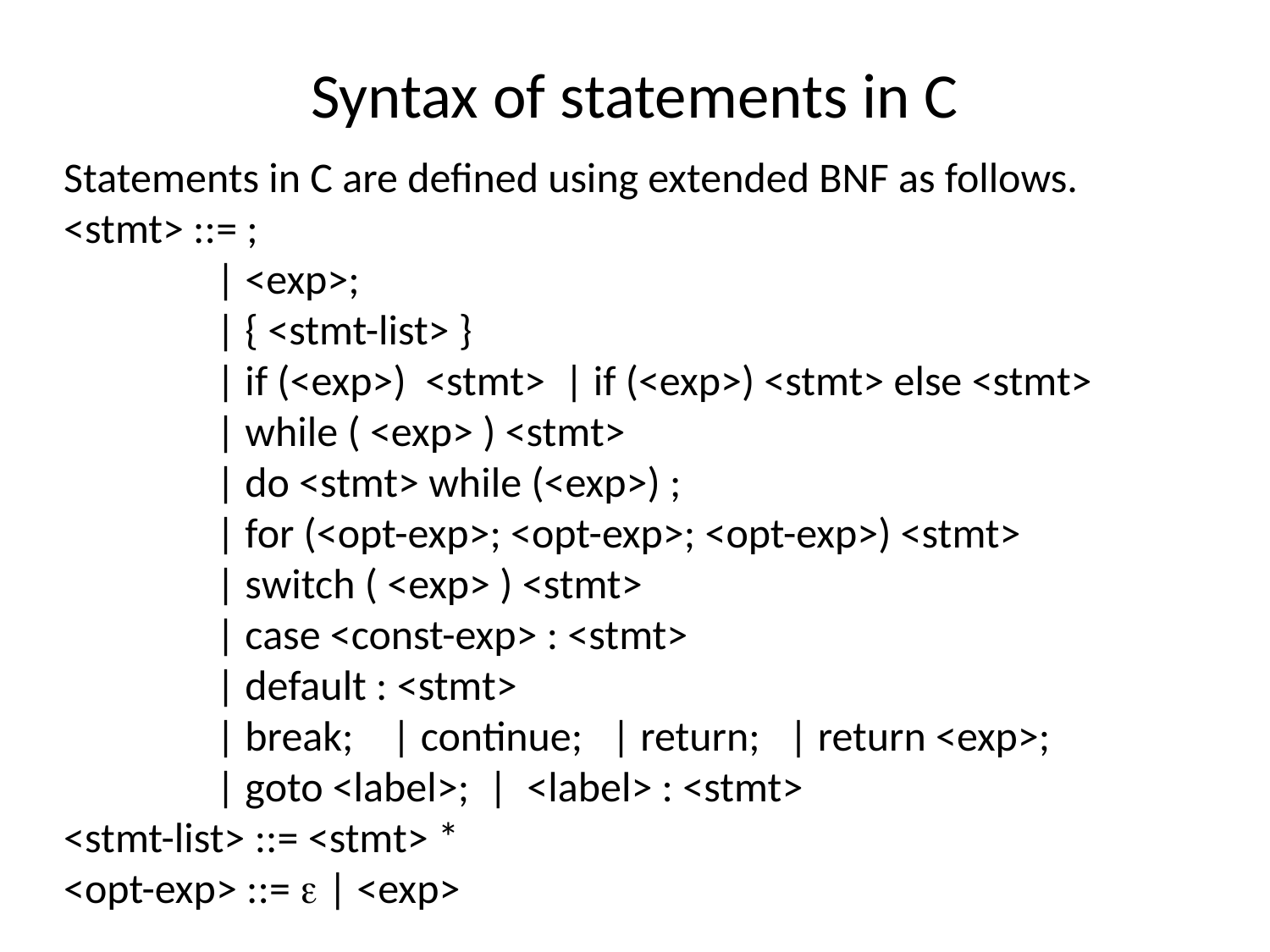

# Syntax of statements in C
Statements in C are defined using extended BNF as follows.
<stmt> ::= ;
                | <exp>;
                | { <stmt-list> }
                | if (<exp>)  <stmt>  | if (<exp>) <stmt> else <stmt>
                | while ( <exp> ) <stmt>
                | do <stmt> while (<exp>) ;
                | for (<opt-exp>; <opt-exp>; <opt-exp>) <stmt>
                | switch ( <exp> ) <stmt>
                | case <const-exp> : <stmt>
                | default : <stmt>
                | break;    | continue;   | return;   | return <exp>;
                | goto <label>;  |  <label> : <stmt>
<stmt-list> ::= <stmt> *
<opt-exp> ::= ε | <exp>